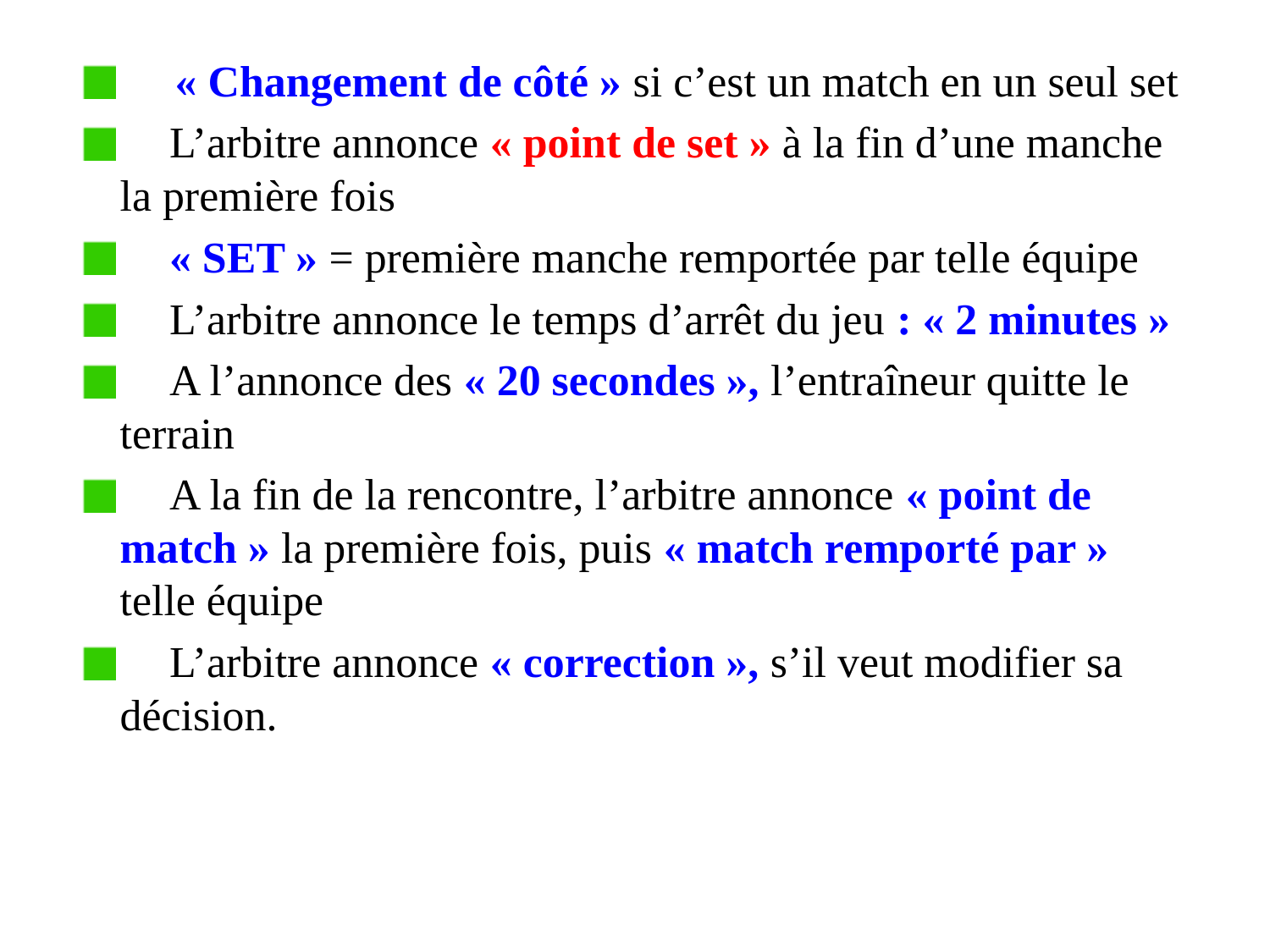

#
     « Changement de côté » si c’est un match en un seul set
	L’arbitre annonce « point de set » à la fin d’une manche la première fois
	« SET » = première manche remportée par telle équipe
	L’arbitre annonce le temps d’arrêt du jeu : « 2 minutes »
	A l’annonce des « 20 secondes », l’entraîneur quitte le terrain
	A la fin de la rencontre, l’arbitre annonce « point de match » la première fois, puis « match remporté par » telle équipe
	L’arbitre annonce « correction », s’il veut modifier sa décision.